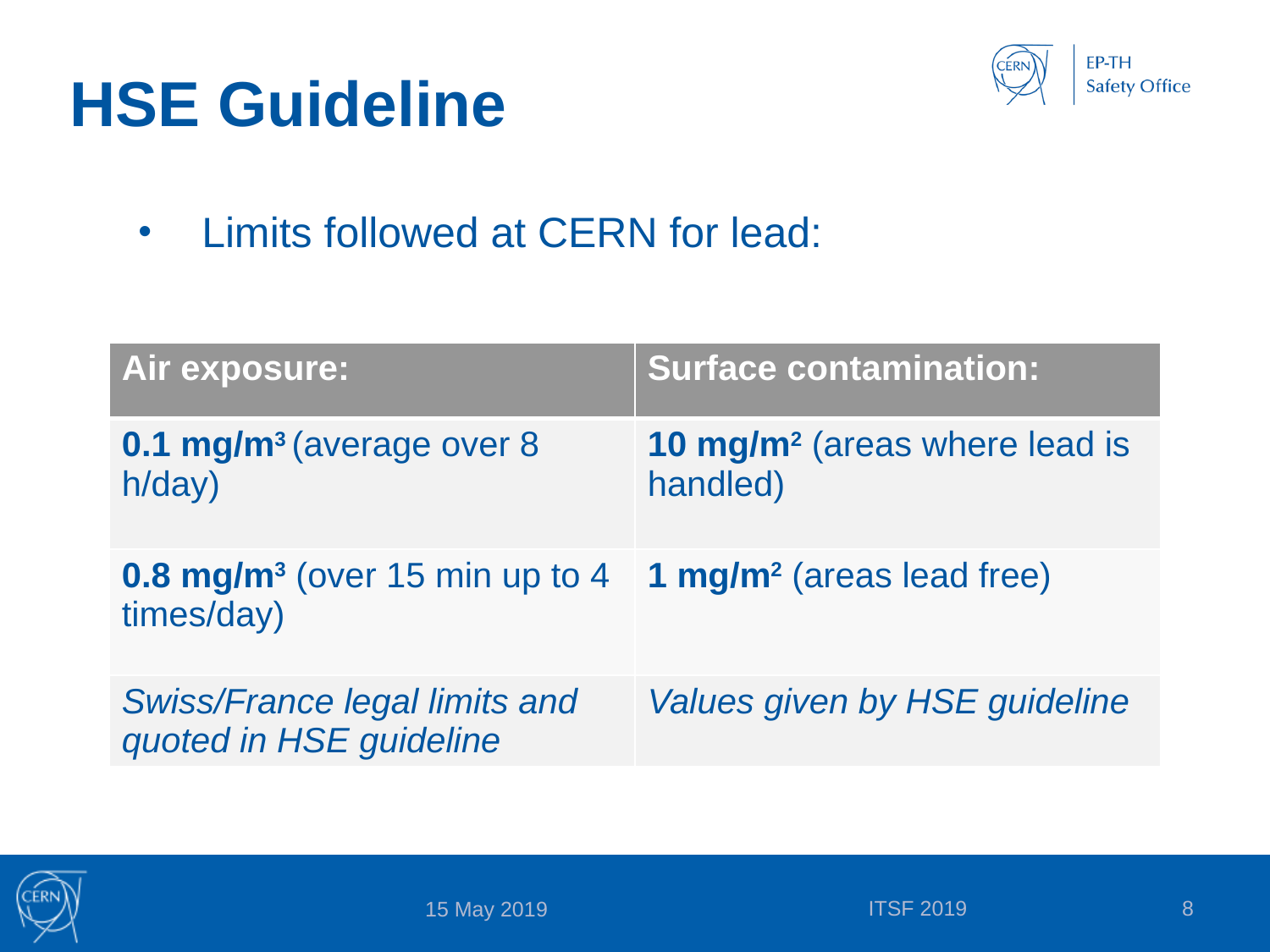

# HSE Guideline
Limits followed at CERN for lead:

| Air exposure: | Surface contamination: |
| --- | --- |
| 0.1 mg/m3 (average over 8 h/day) | 10 mg/m2 (areas where lead is handled) |
| 0.8 mg/m3 (over 15 min up to 4 times/day) | 1 mg/m2 (areas lead free) |
| Swiss/France legal limits and quoted in HSE guideline | Values given by HSE guideline |
ITSF 2019
8
15 May 2019